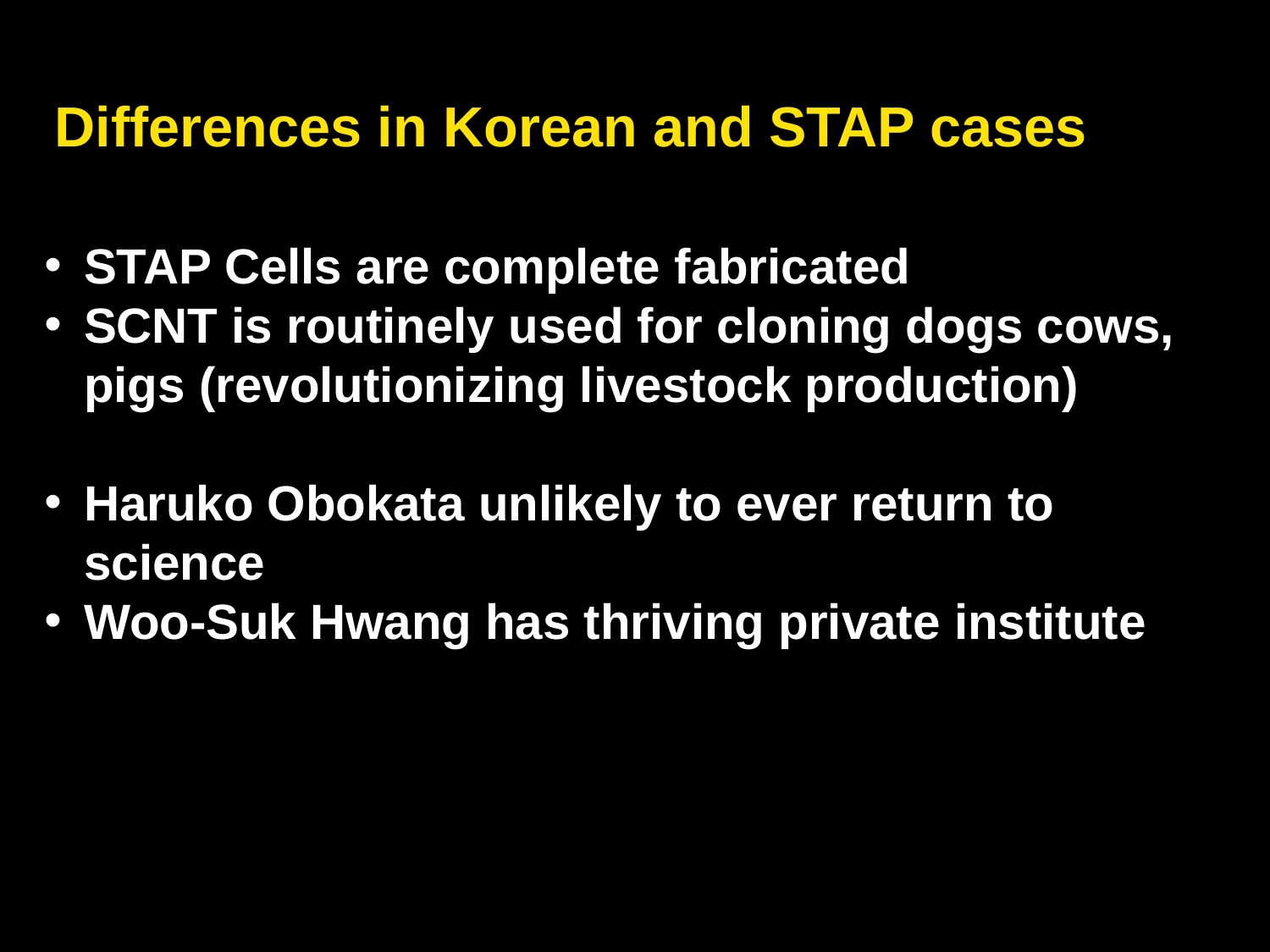

Differences in Korean and STAP cases

STAP Cells are complete fabricated
SCNT is routinely used for cloning dogs cows, pigs (revolutionizing livestock production)

Haruko Obokata unlikely to ever return to science
Woo-Suk Hwang has thriving private institute